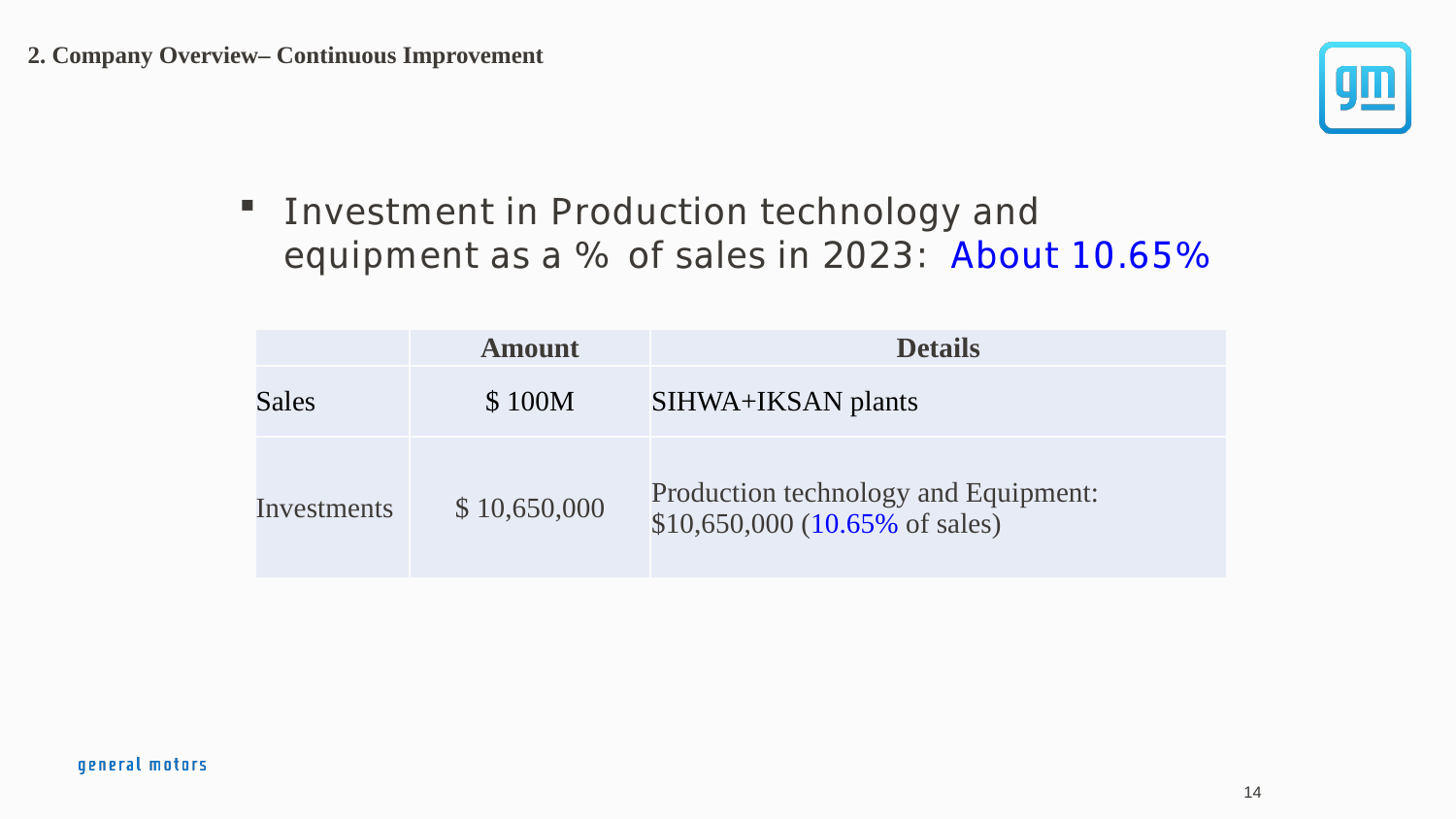

2. Company Overview– Continuous Improvement
Investment in Production technology and equipment as a % of sales in 2023:  About 10.65%
|  | Amount | Details |
| --- | --- | --- |
| Sales | $ 100M | SIHWA+IKSAN plants |
| Investments | $ 10,650,000 | Production technology and Equipment: $10,650,000 (10.65% of sales) |
14